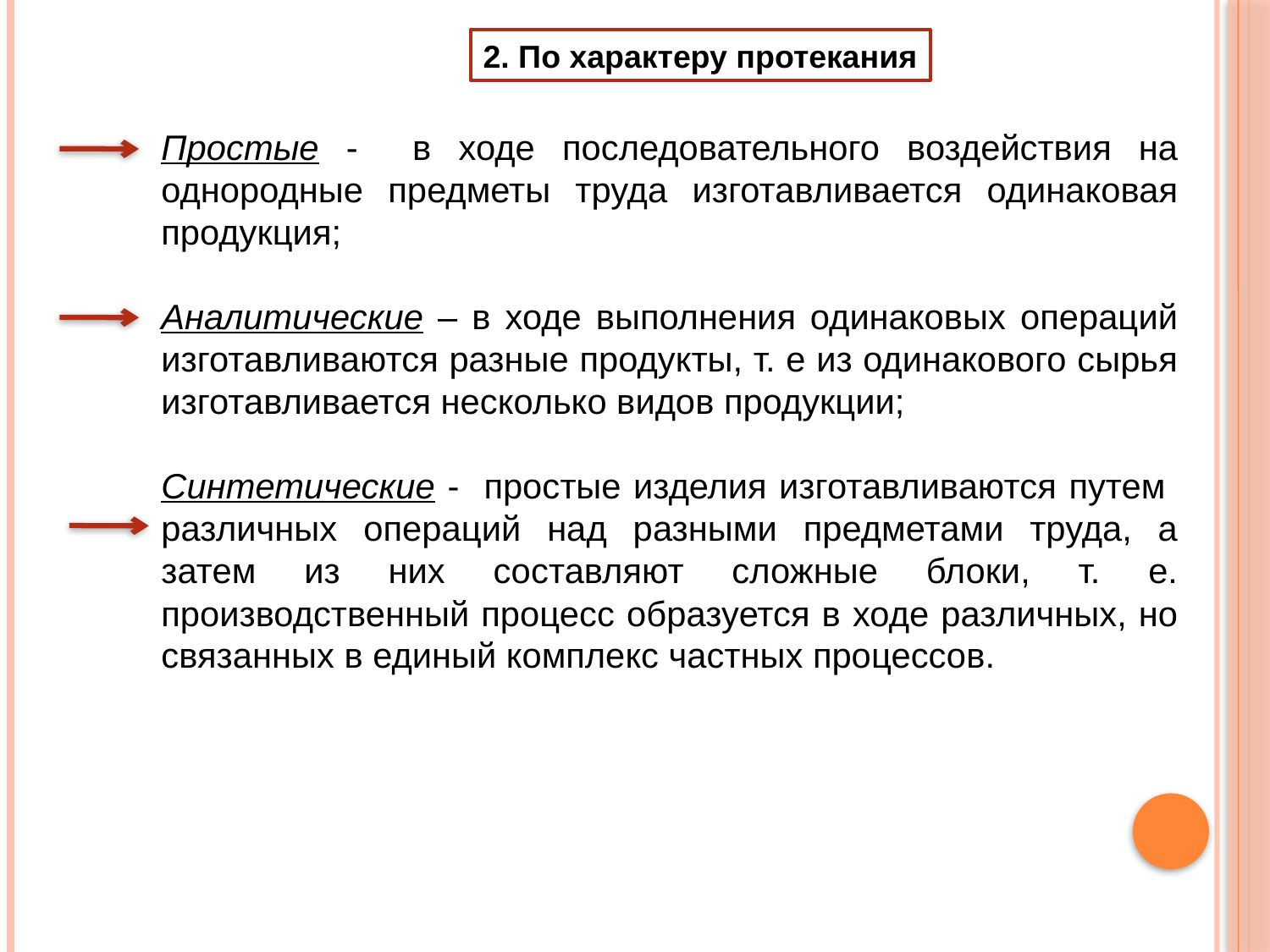

2. По характеру протекания
Простые -  в ходе последовательного воздействия на однородные предметы труда изготавливается одинаковая продукция;

Аналитические – в ходе выполнения одинаковых операций изготавливаются разные продукты, т. е из одинакового сырья изготавливается несколько видов продукции;

Синтетические -  простые изделия изготавливаются путем  различных операций над разными предметами труда, а затем из них составляют сложные блоки, т. е. производственный процесс образуется в ходе различных, но связанных в единый комплекс частных процессов.